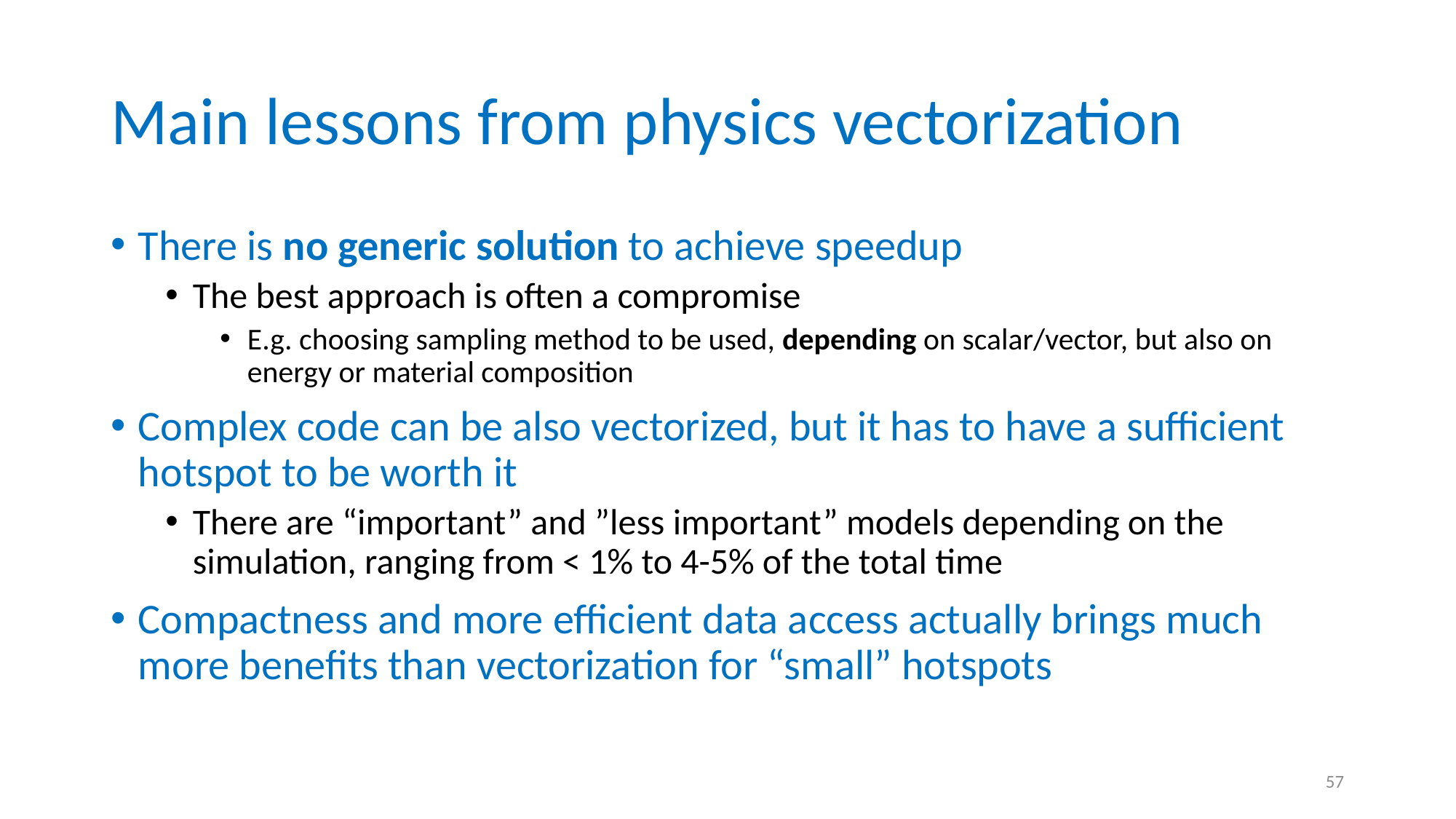

# Main lessons from physics vectorization
There is no generic solution to achieve speedup
The best approach is often a compromise
E.g. choosing sampling method to be used, depending on scalar/vector, but also on energy or material composition
Complex code can be also vectorized, but it has to have a sufficient hotspot to be worth it
There are “important” and ”less important” models depending on the simulation, ranging from < 1% to 4-5% of the total time
Compactness and more efficient data access actually brings much more benefits than vectorization for “small” hotspots

57